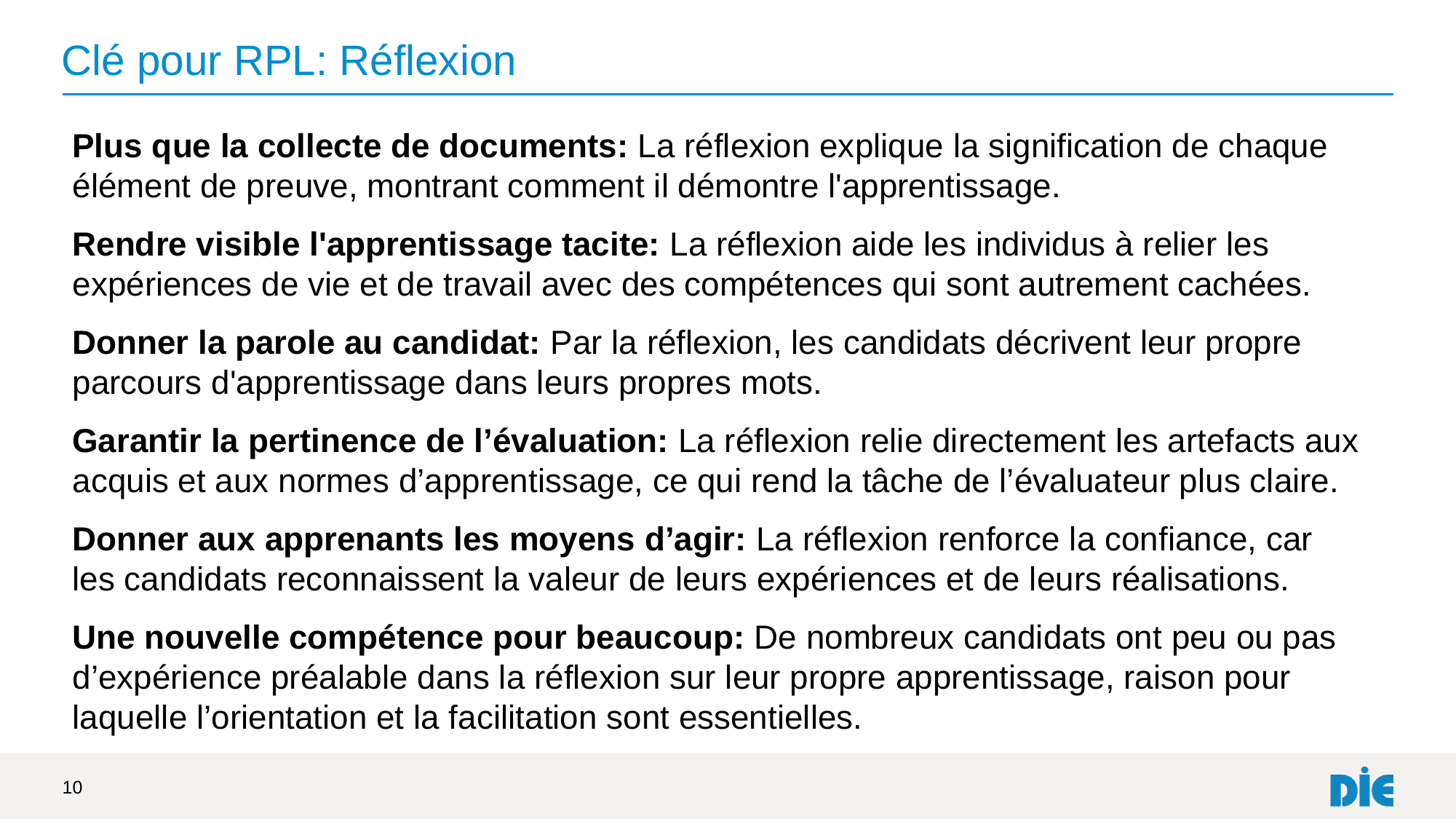

# Clé pour RPL: Réflexion
Plus que la collecte de documents: La réflexion explique la signification de chaque élément de preuve, montrant comment il démontre l'apprentissage.
Rendre visible l'apprentissage tacite: La réflexion aide les individus à relier les expériences de vie et de travail avec des compétences qui sont autrement cachées.
Donner la parole au candidat: Par la réflexion, les candidats décrivent leur propre parcours d'apprentissage dans leurs propres mots.
Garantir la pertinence de l’évaluation: La réflexion relie directement les artefacts aux acquis et aux normes d’apprentissage, ce qui rend la tâche de l’évaluateur plus claire.
Donner aux apprenants les moyens d’agir: La réflexion renforce la confiance, car les candidats reconnaissent la valeur de leurs expériences et de leurs réalisations.
Une nouvelle compétence pour beaucoup: De nombreux candidats ont peu ou pas d’expérience préalable dans la réflexion sur leur propre apprentissage, raison pour laquelle l’orientation et la facilitation sont essentielles.
10